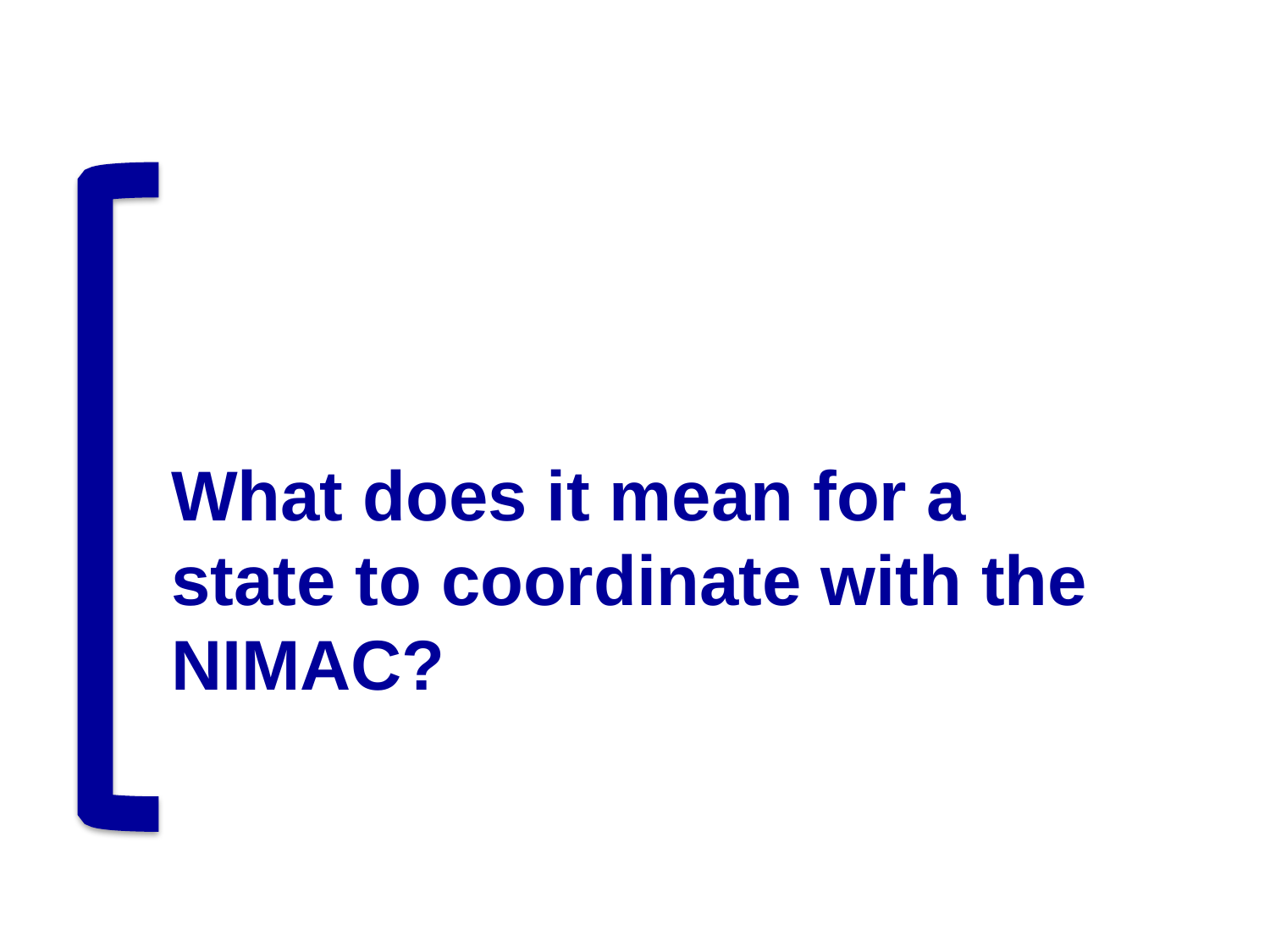

# What does it mean for a state to coordinate with the NIMAC?